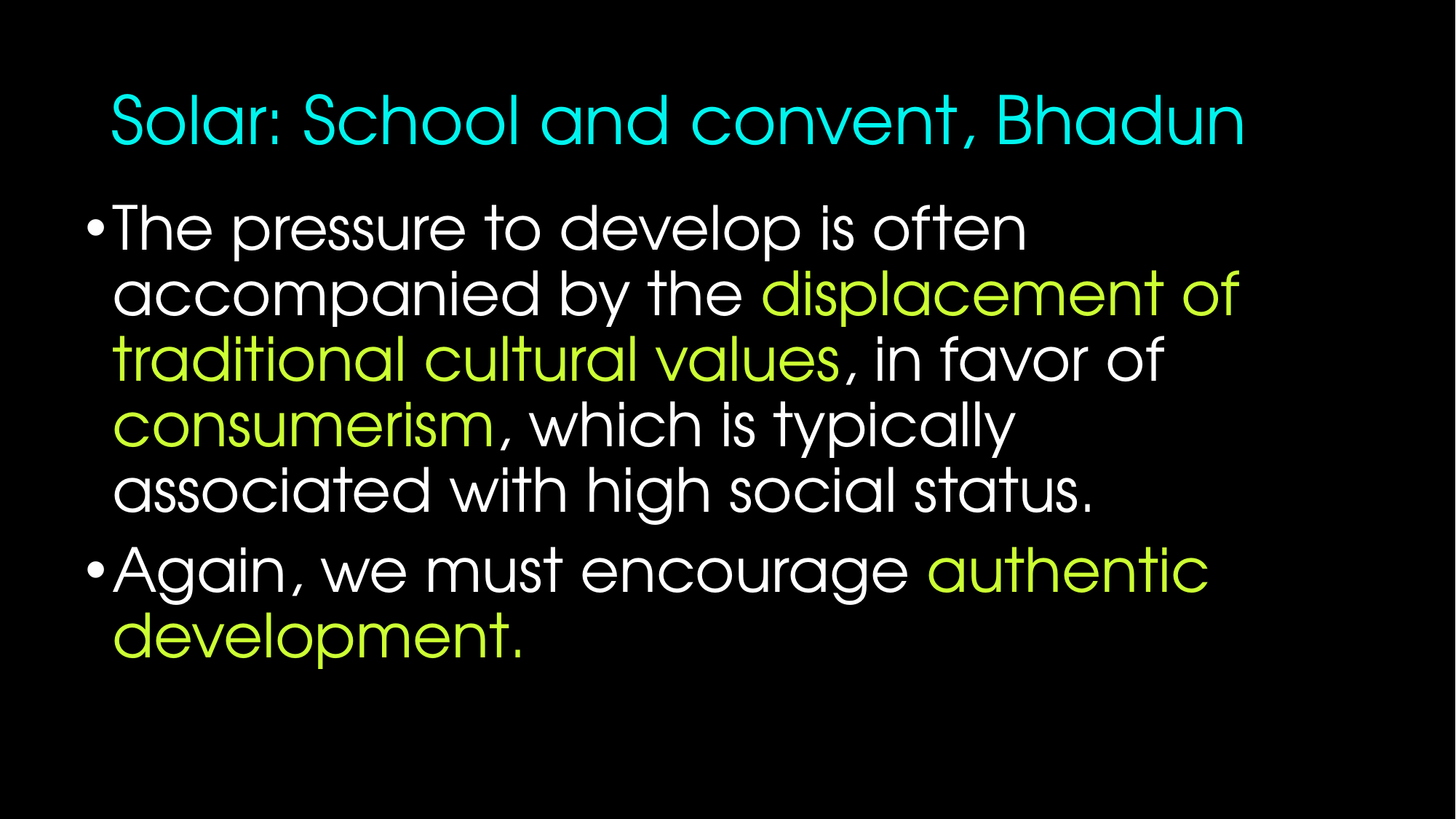

# Solar: School and convent, Bhadun
The pressure to develop is often accompanied by the displacement of traditional cultural values, in favor of consumerism, which is typically associated with high social status.
Again, we must encourage authentic development.